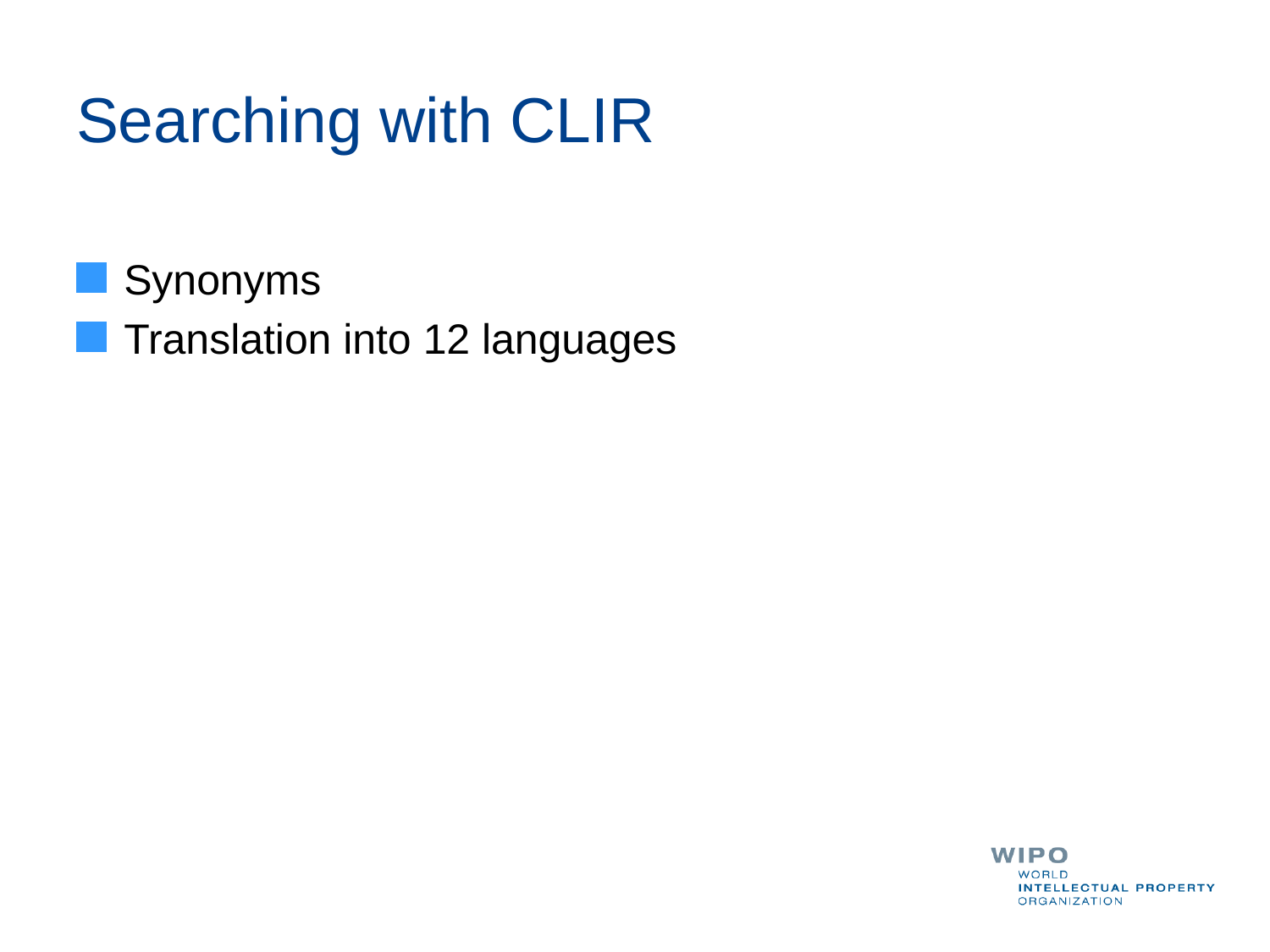

# Searching with CLIR
Synonyms
Translation into 12 languages